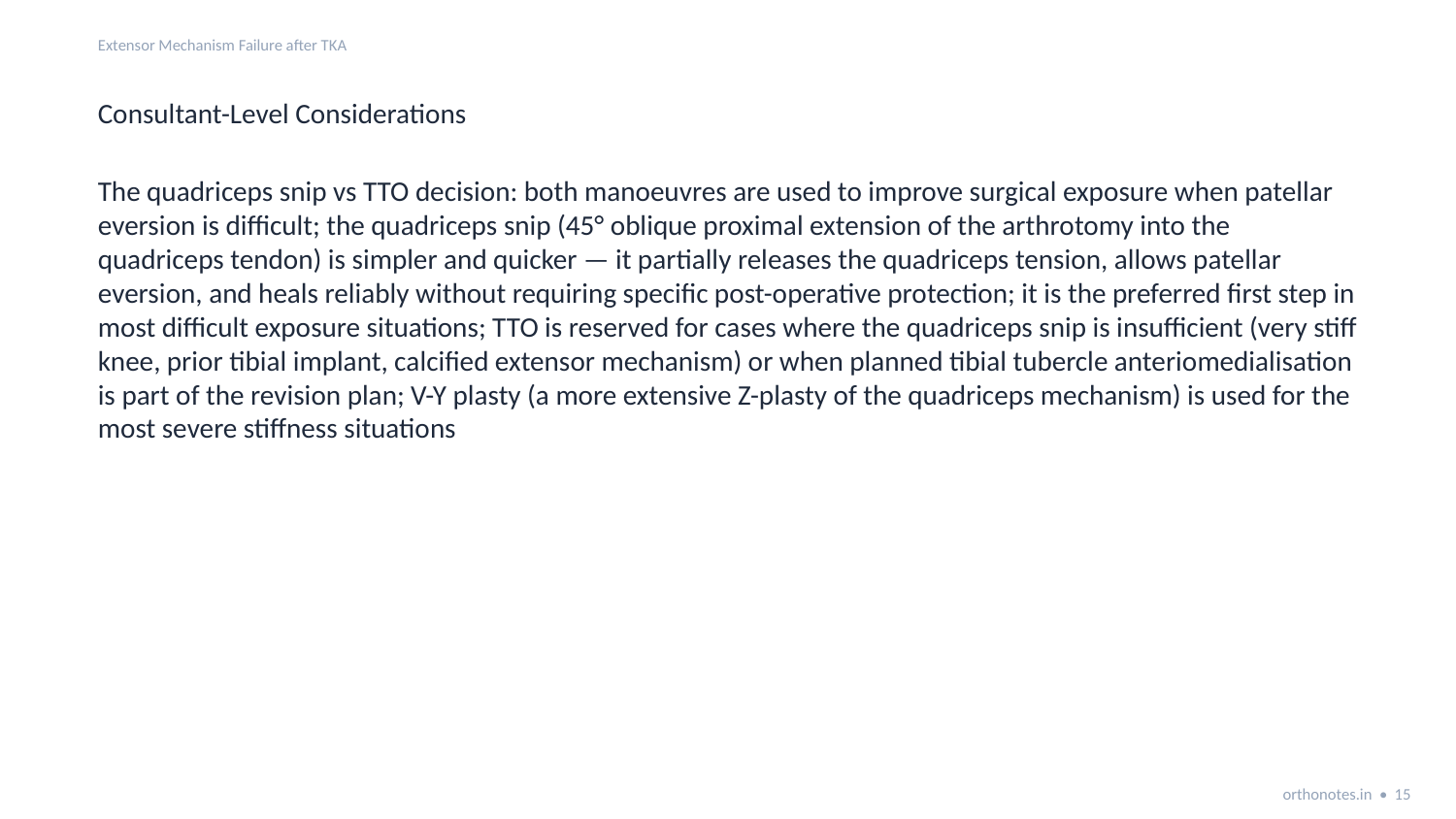

Extensor Mechanism Failure after TKA
Consultant-Level Considerations
The quadriceps snip vs TTO decision: both manoeuvres are used to improve surgical exposure when patellar eversion is difficult; the quadriceps snip (45° oblique proximal extension of the arthrotomy into the quadriceps tendon) is simpler and quicker — it partially releases the quadriceps tension, allows patellar eversion, and heals reliably without requiring specific post-operative protection; it is the preferred first step in most difficult exposure situations; TTO is reserved for cases where the quadriceps snip is insufficient (very stiff knee, prior tibial implant, calcified extensor mechanism) or when planned tibial tubercle anteriomedialisation is part of the revision plan; V-Y plasty (a more extensive Z-plasty of the quadriceps mechanism) is used for the most severe stiffness situations
orthonotes.in  •  15